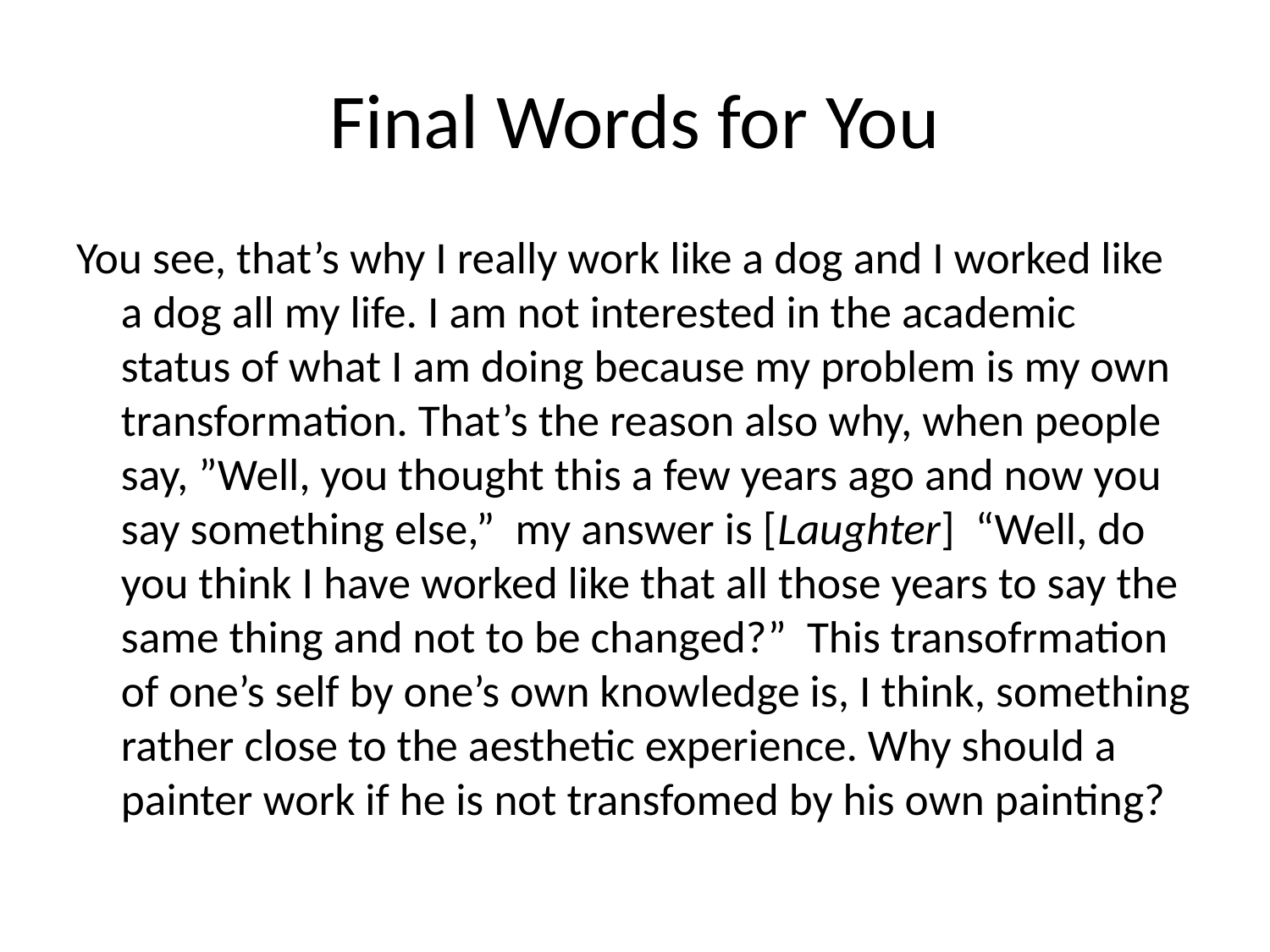

# Final Words for You
You see, that’s why I really work like a dog and I worked like a dog all my life. I am not interested in the academic status of what I am doing because my problem is my own transformation. That’s the reason also why, when people say, ”Well, you thought this a few years ago and now you say something else,”  my answer is [Laughter]  “Well, do you think I have worked like that all those years to say the same thing and not to be changed?”  This transofrmation of one’s self by one’s own knowledge is, I think, something rather close to the aesthetic experience. Why should a painter work if he is not transfomed by his own painting?